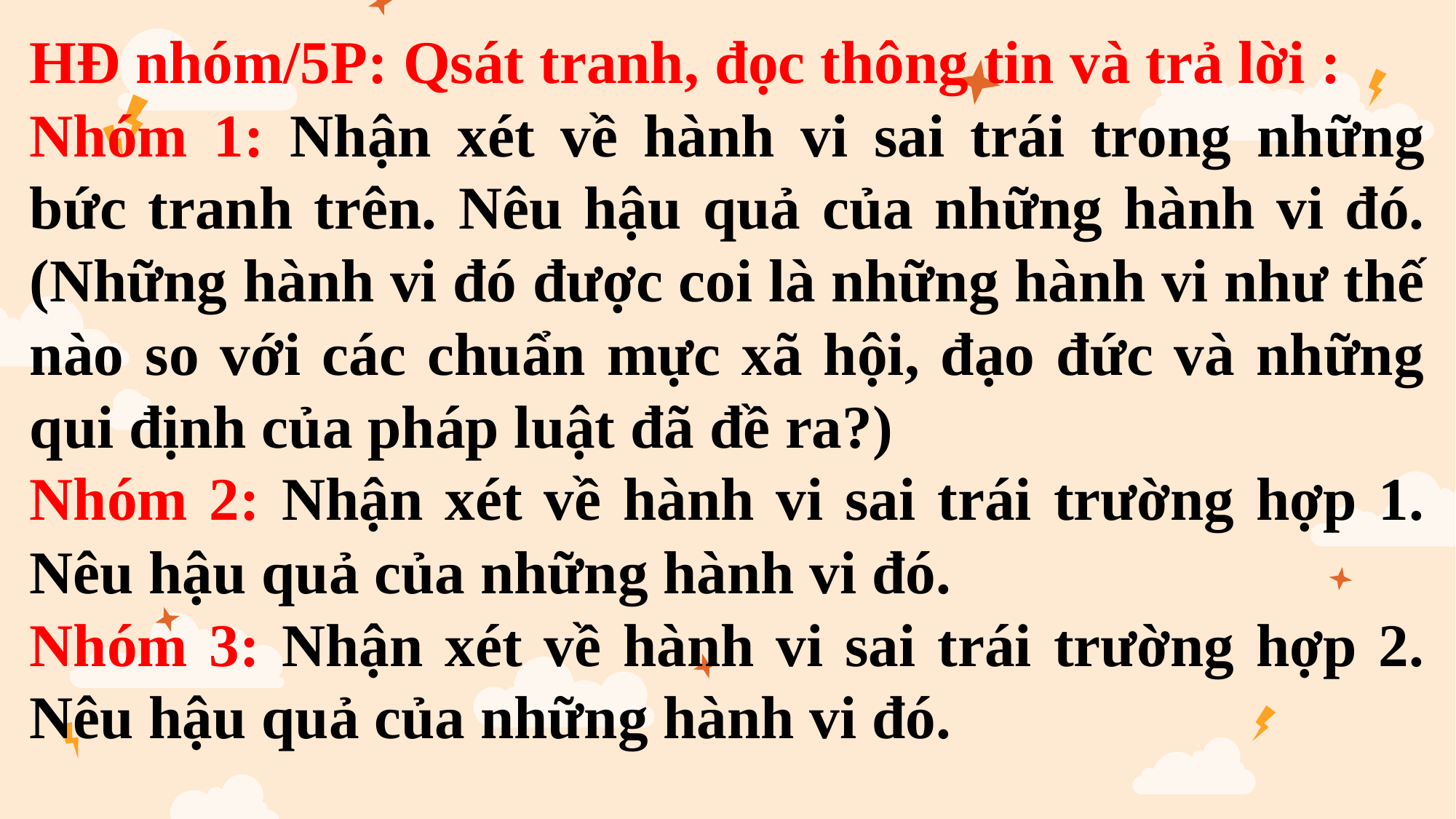

HĐ nhóm/5P: Qsát tranh, đọc thông tin và trả lời :
Nhóm 1: Nhận xét về hành vi sai trái trong những bức tranh trên. Nêu hậu quả của những hành vi đó. (Những hành vi đó được coi là những hành vi như thế nào so với các chuẩn mực xã hội, đạo đức và những qui định của pháp luật đã đề ra?)
Nhóm 2: Nhận xét về hành vi sai trái trường hợp 1. Nêu hậu quả của những hành vi đó.
Nhóm 3: Nhận xét về hành vi sai trái trường hợp 2. Nêu hậu quả của những hành vi đó.